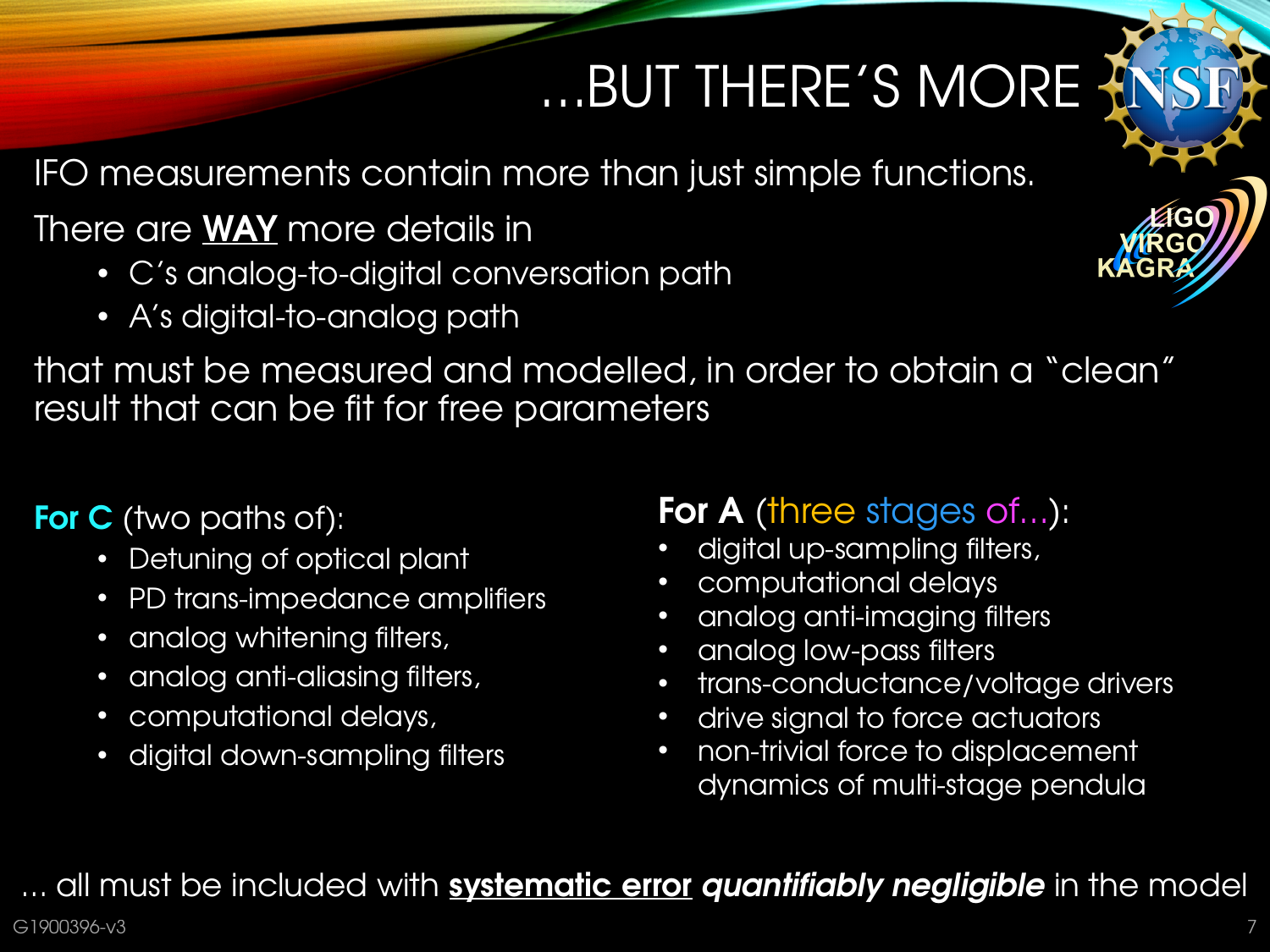

# …But there’s MorE
IFO measurements contain more than just simple functions.
There are WAY more details in
C’s analog-to-digital conversation path
A’s digital-to-analog path
that must be measured and modelled, in order to obtain a “clean” result that can be fit for free parameters

For C (two paths of):
Detuning of optical plant
PD trans-impedance amplifiers
analog whitening filters,
analog anti-aliasing filters,
computational delays,
digital down-sampling filters

For A (three stages of…):
digital up-sampling filters,
computational delays
analog anti-imaging filters
analog low-pass filters
trans-conductance/voltage drivers
drive signal to force actuators
non-trivial force to displacement dynamics of multi-stage pendula

… all must be included with systematic error quantifiably negligible in the model
G1900396-v3
7